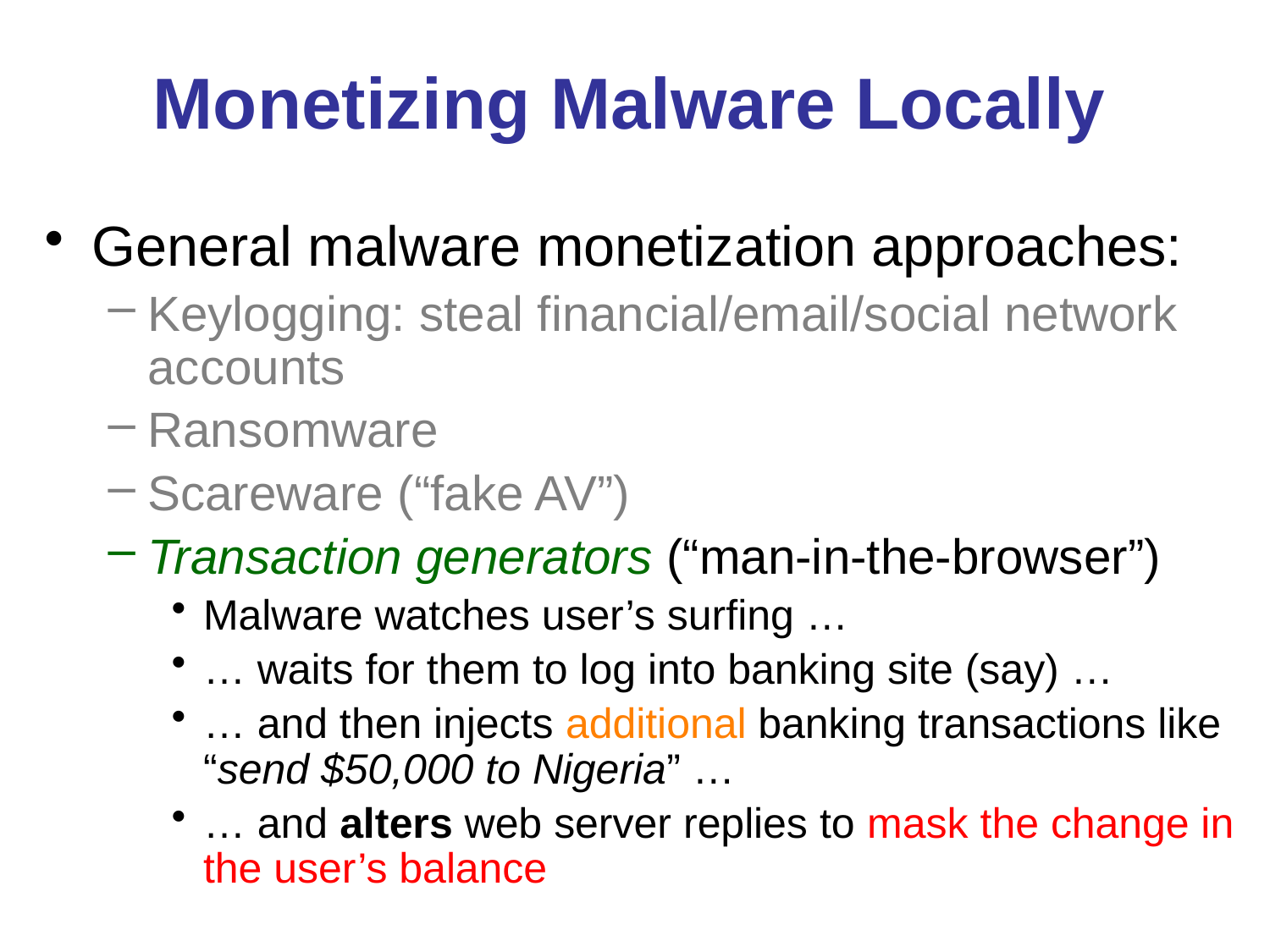

# Monetizing Malware Locally
General malware monetization approaches:
Keylogging: steal financial/email/social network accounts
Ransomware
Scareware (“fake AV”)
Transaction generators (“man-in-the-browser”)
Malware watches user’s surfing …
… waits for them to log into banking site (say) …
… and then injects additional banking transactions like “send $50,000 to Nigeria” …
… and alters web server replies to mask the change in the user’s balance